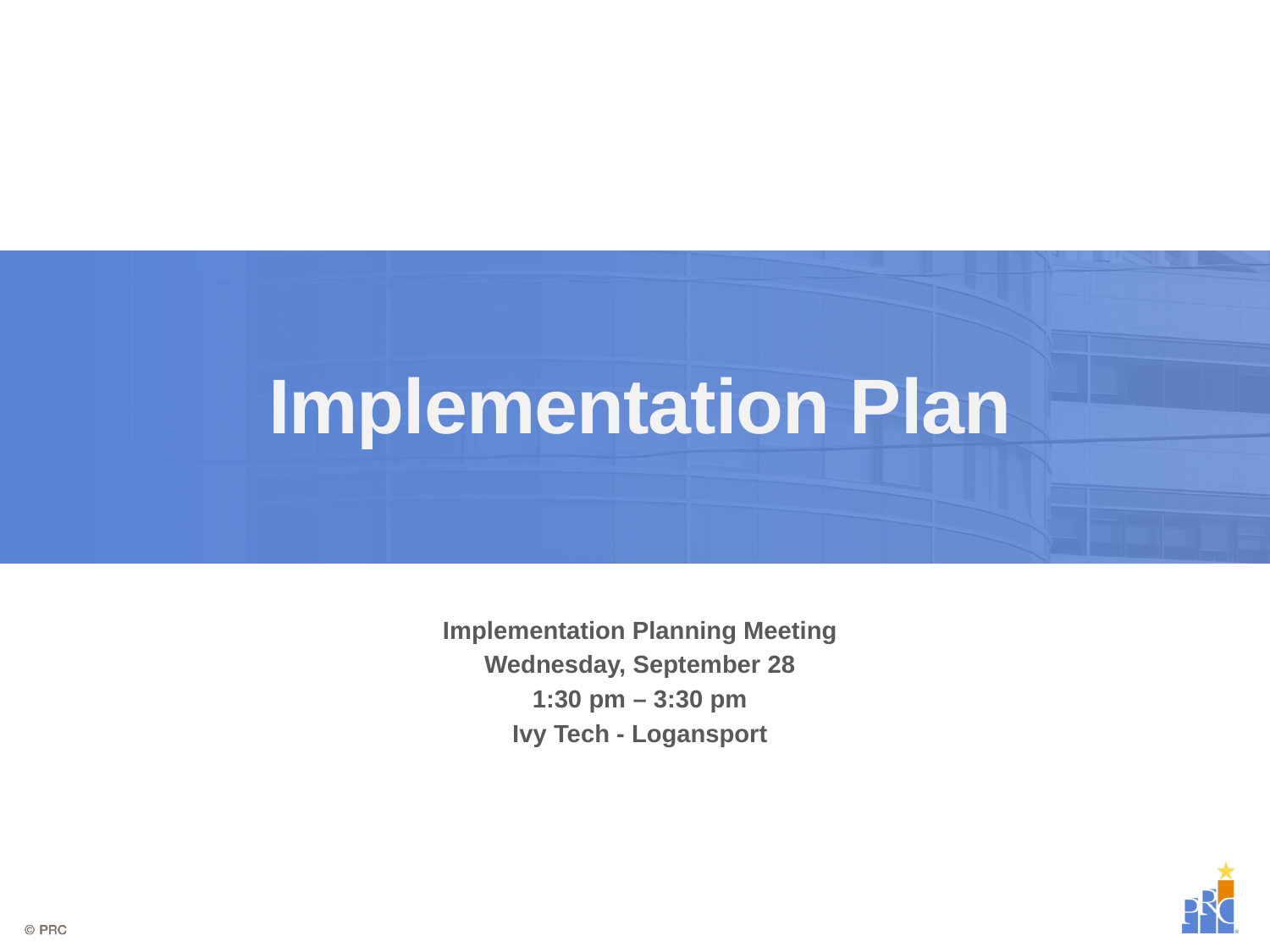

# Implementation Plan
Implementation Planning Meeting
Wednesday, September 28
1:30 pm – 3:30 pm
Ivy Tech - Logansport